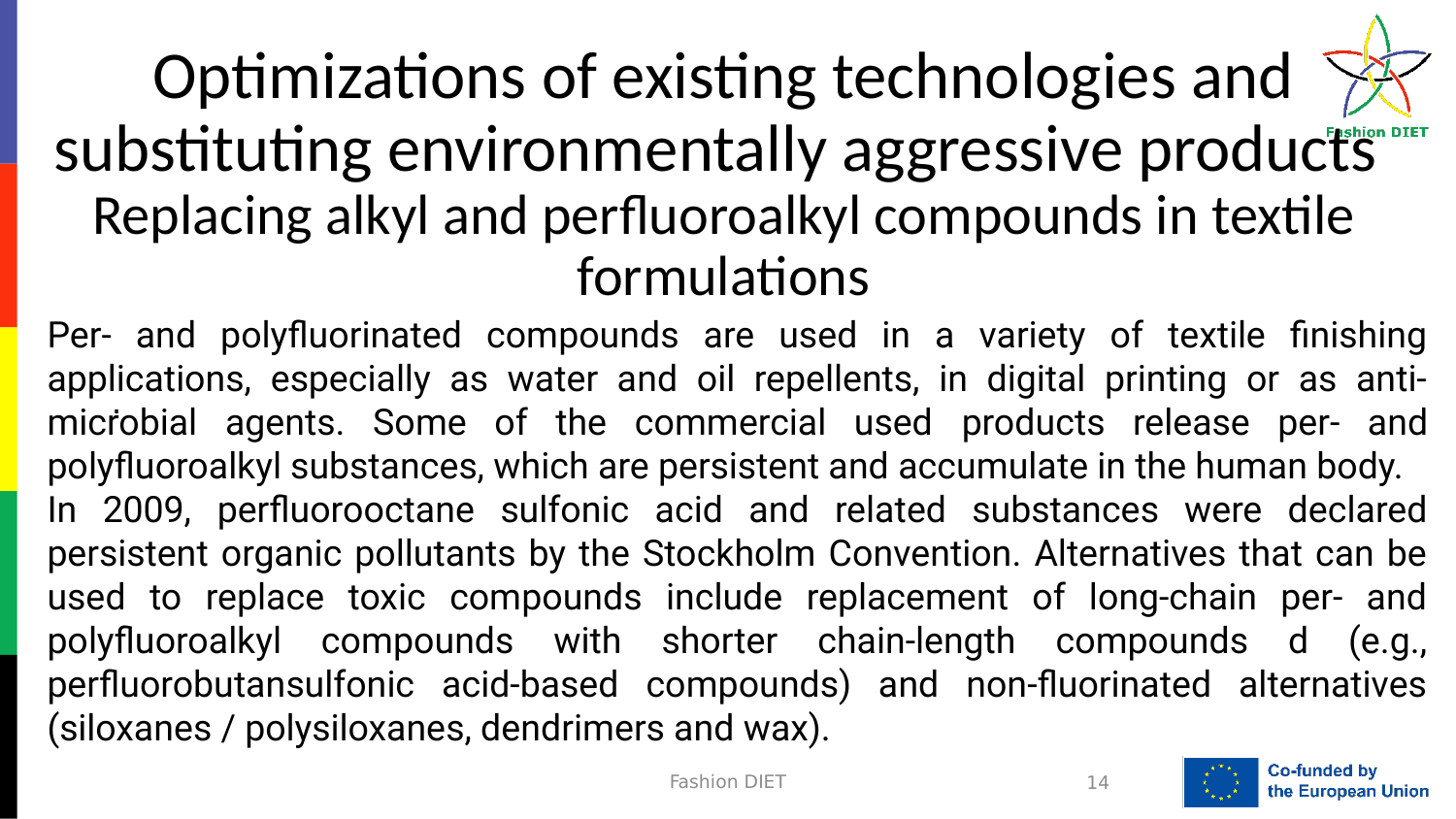

Optimizations of existing technologies and substituting environmentally aggressive products
Replacing alkyl and perfluoroalkyl compounds in textile formulations
Per- and polyfluorinated compounds are used in a variety of textile finishing applications, especially as water and oil repellents, in digital printing or as anti-microbial agents. Some of the commercial used products release per- and polyfluoroalkyl substances, which are persistent and accumulate in the human body.
In 2009, perfluorooctane sulfonic acid and related substances were declared persistent organic pollutants by the Stockholm Convention. Alternatives that can be used to replace toxic compounds include replacement of long-chain per- and polyfluoroalkyl compounds with shorter chain-length compounds d (e.g., perfluorobutansulfonic acid-based compounds) and non-fluorinated alternatives (siloxanes / polysiloxanes, dendrimers and wax).
.
Fashion DIET
14